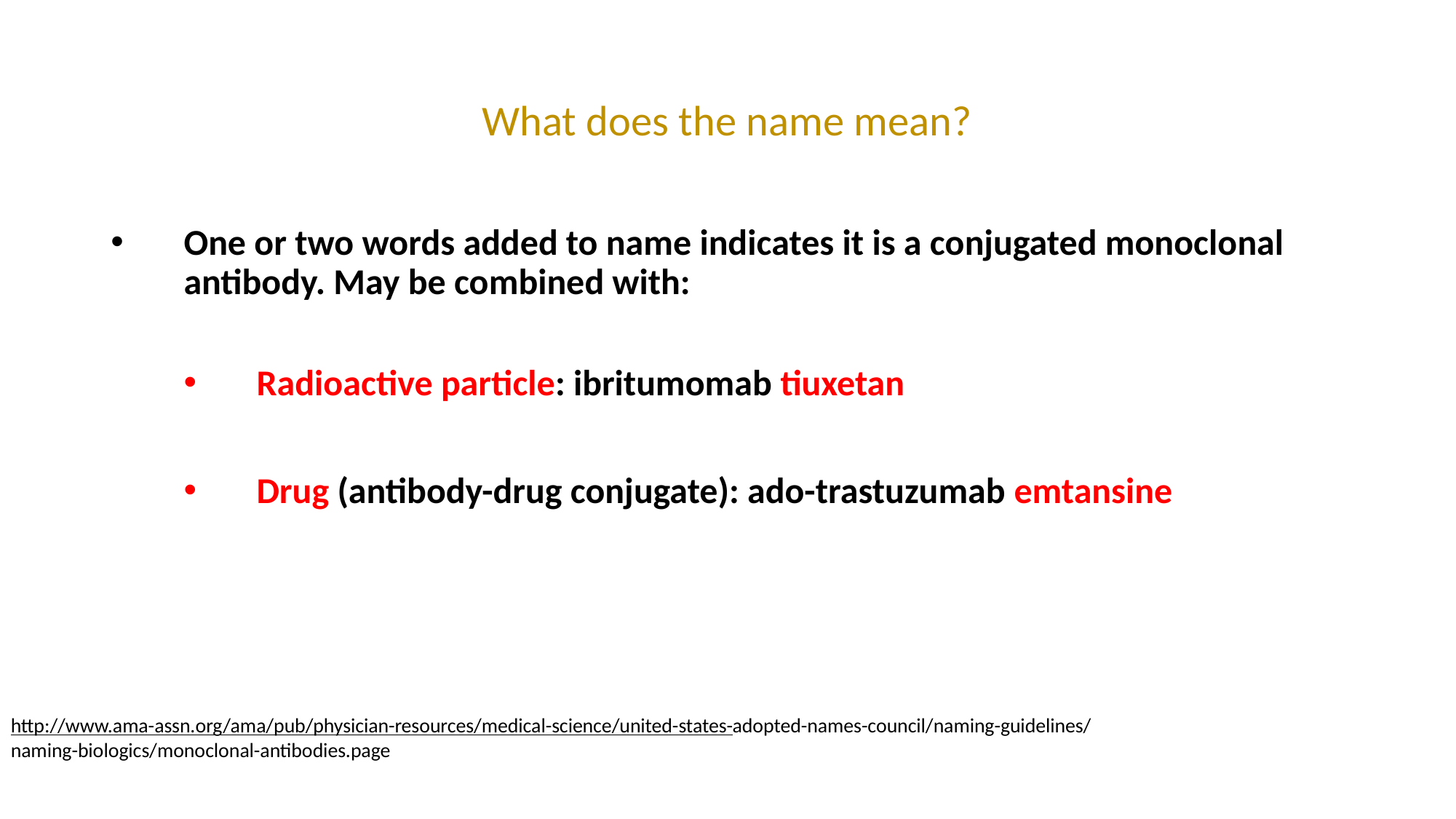

# What does the name mean?
One or two words added to name indicates it is a conjugated monoclonal antibody. May be combined with:

Radioactive particle: ibritumomab tiuxetan

Drug (antibody-drug conjugate): ado-trastuzumab emtansine

http://www.ama-assn.org/ama/pub/physician-resources/medical-science/united-states-adopted-names-council/naming-guidelines/naming-biologics/monoclonal-antibodies.page